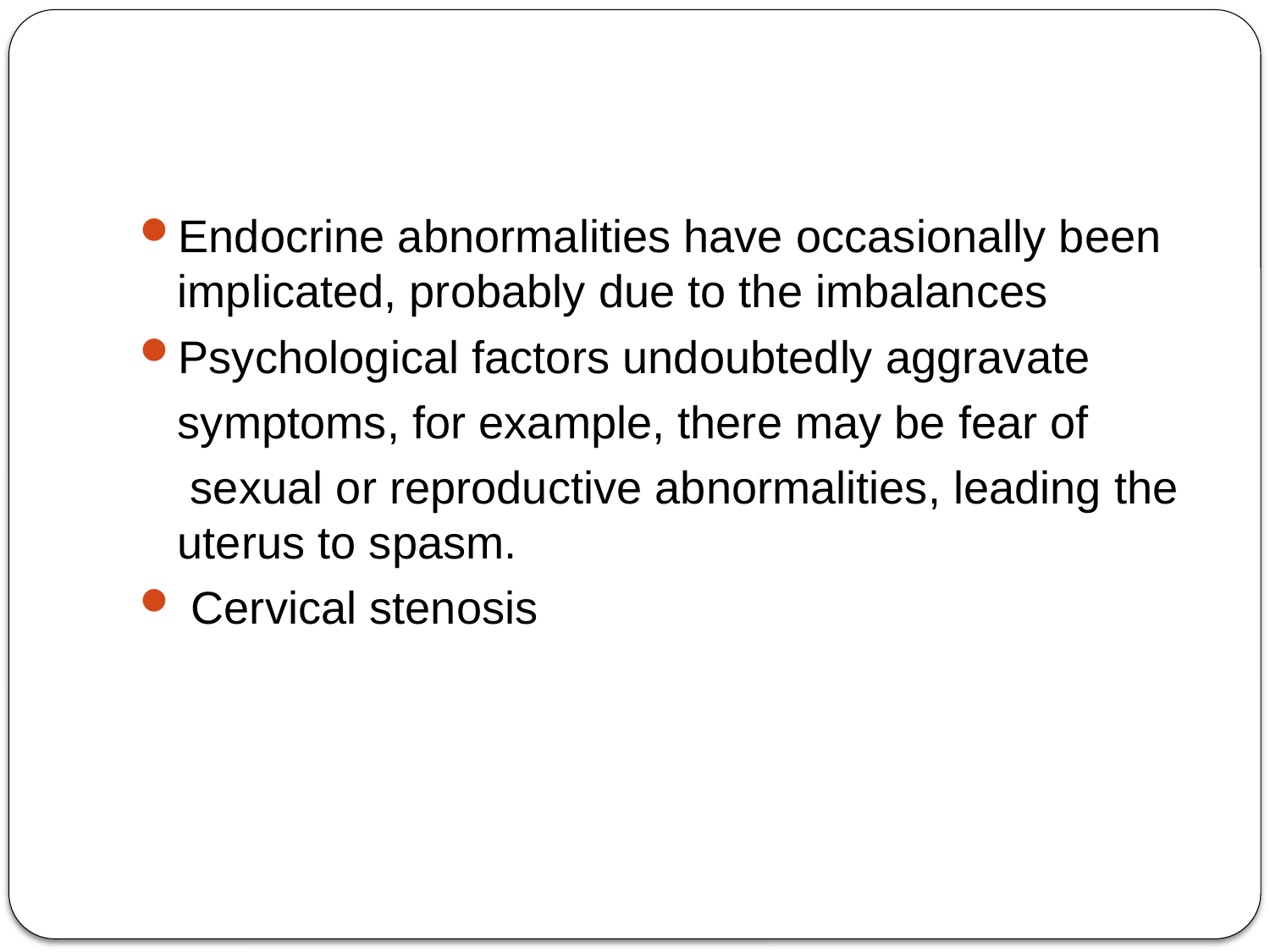

#
Endocrine abnormalities have occasionally been implicated, probably due to the imbalances
Psychological factors undoubtedly aggravate
   symptoms, for example, there may be fear of
    sexual or reproductive abnormalities, leading the uterus to spasm.
 Cervical stenosis